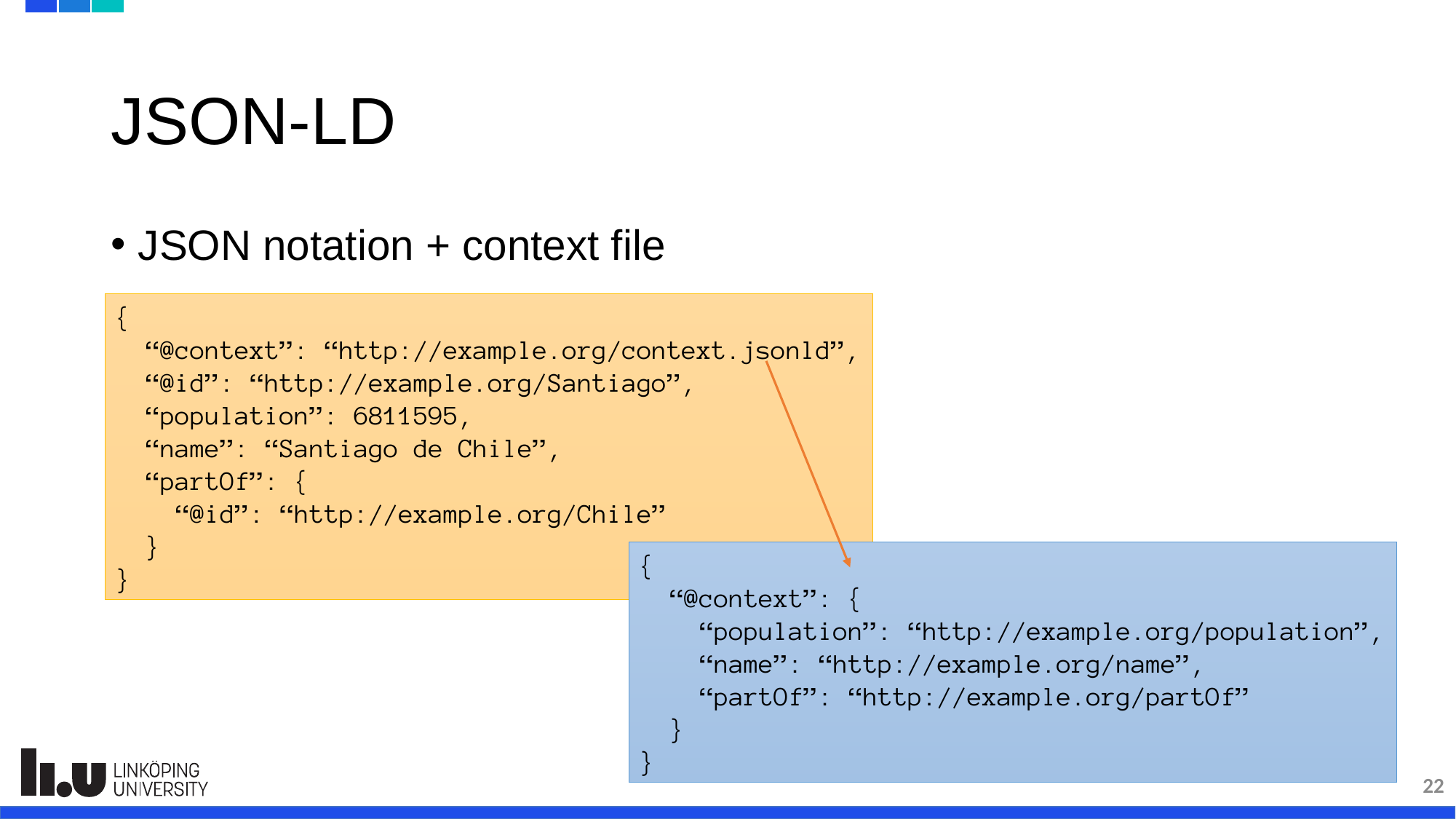

# JSON-LD
JSON notation + context file
{
  “@context”: “http://example.org/context.jsonld”,
  “@id”: “http://example.org/Santiago”,
  “population”: 6811595,
  “name”: “Santiago de Chile”,
  “partOf”: {
    “@id”: “http://example.org/Chile”
  }
}
{
  “@context”: {
    “population”: “http://example.org/population”,
    “name”: “http://example.org/name”,
    “partOf”: “http://example.org/partOf”
  }
}
22